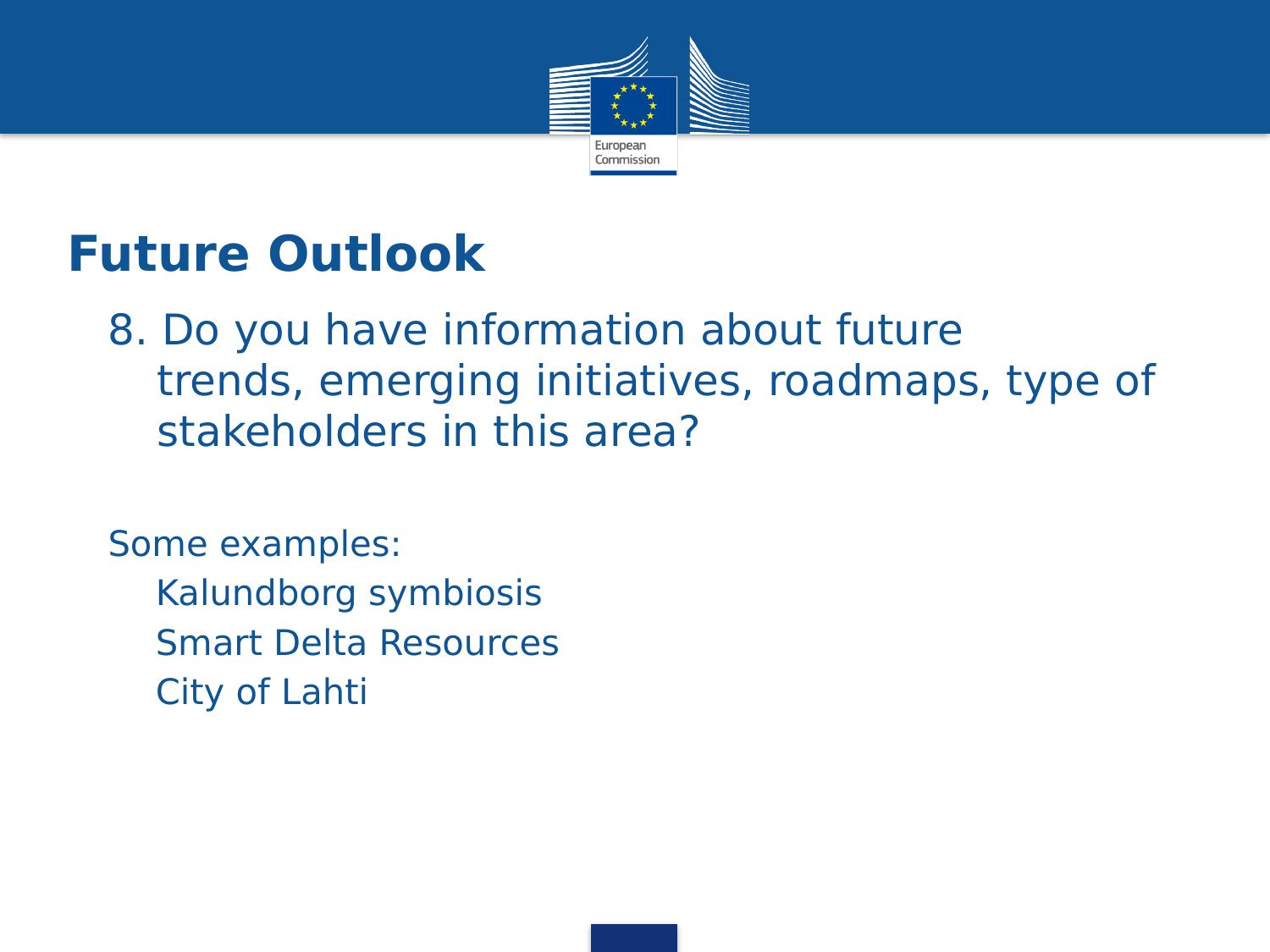

# Future Outlook
8. Do you have information about future trends, emerging initiatives, roadmaps, type of stakeholders in this area?

Some examples:
Kalundborg symbiosis
Smart Delta Resources
City of Lahti